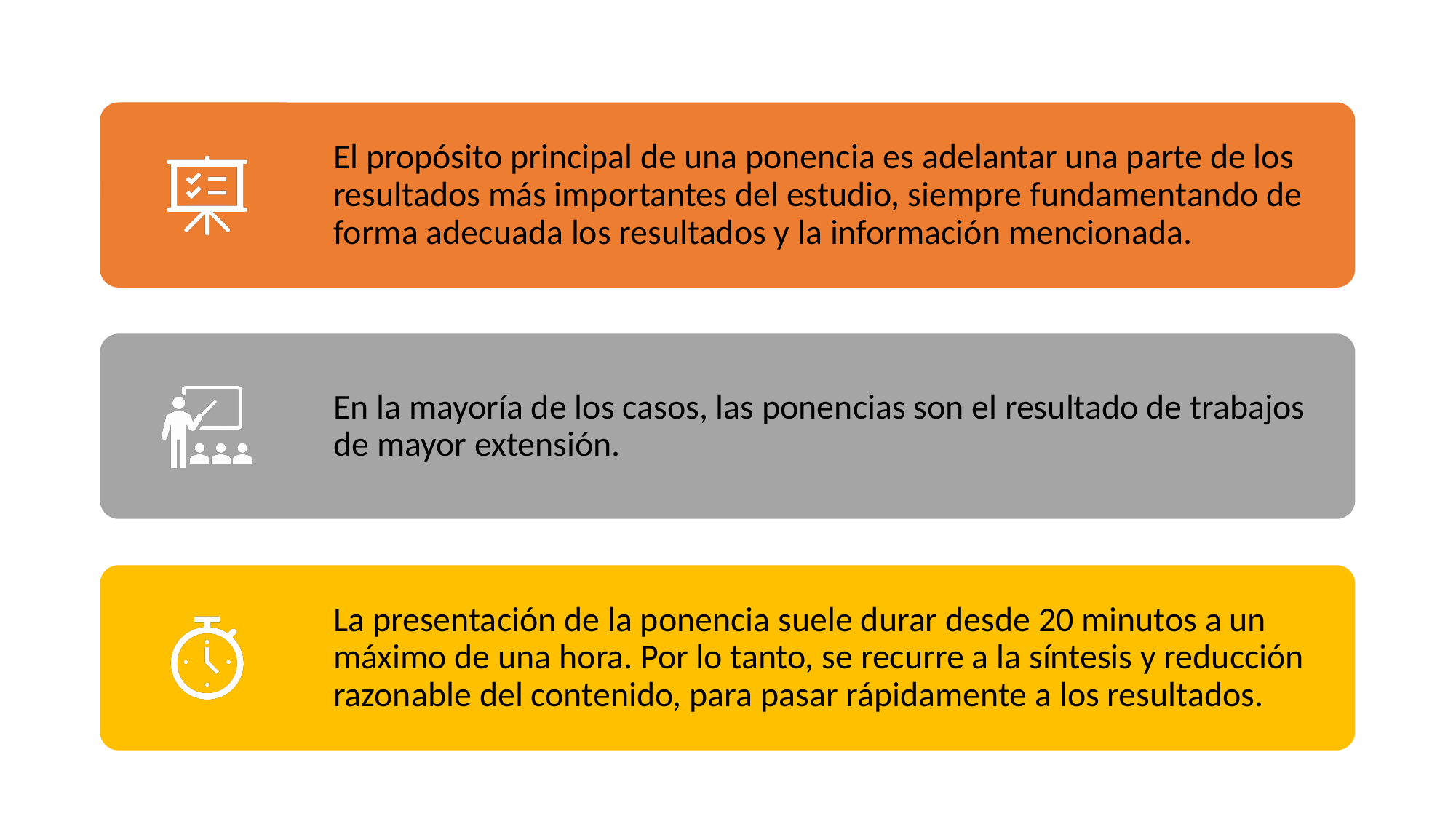

El propósito principal de una ponencia es adelantar una parte de los resultados más importantes del estudio, siempre fundamentando de forma adecuada los resultados y la información mencionada.
En la mayoría de los casos, las ponencias son el resultado de trabajos de mayor extensión.
La presentación de la ponencia suele durar desde 20 minutos a un máximo de una hora. Por lo tanto, se recurre a la síntesis y reducción razonable del contenido, para pasar rápidamente a los resultados.